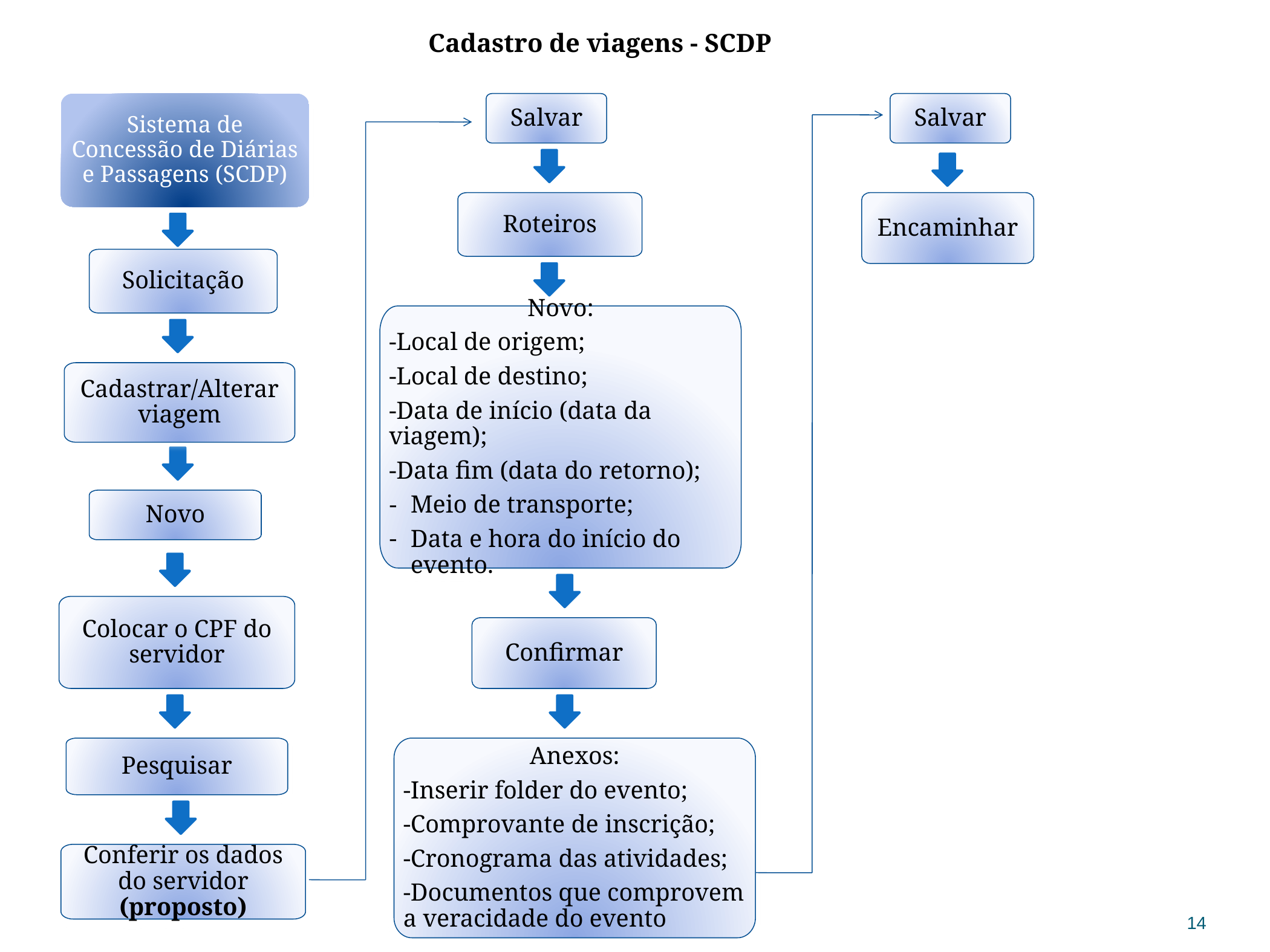

Cadastro de viagens - SCDP
Sistema de Concessão de Diárias e Passagens (SCDP)
Salvar
Salvar

Roteiros
Encaminhar

Solicitação

Novo:
-Local de origem;
-Local de destino;
-Data de início (data da viagem);
-Data fim (data do retorno);
Meio de transporte;
Data e hora do início do evento.

Cadastrar/Alterar viagem

Novo

Colocar o CPF do servidor
Confirmar

Pesquisar
Anexos:
-Inserir folder do evento;
-Comprovante de inscrição;
-Cronograma das atividades;
-Documentos que comprovem a veracidade do evento

Conferir os dados do servidor (proposto)
14